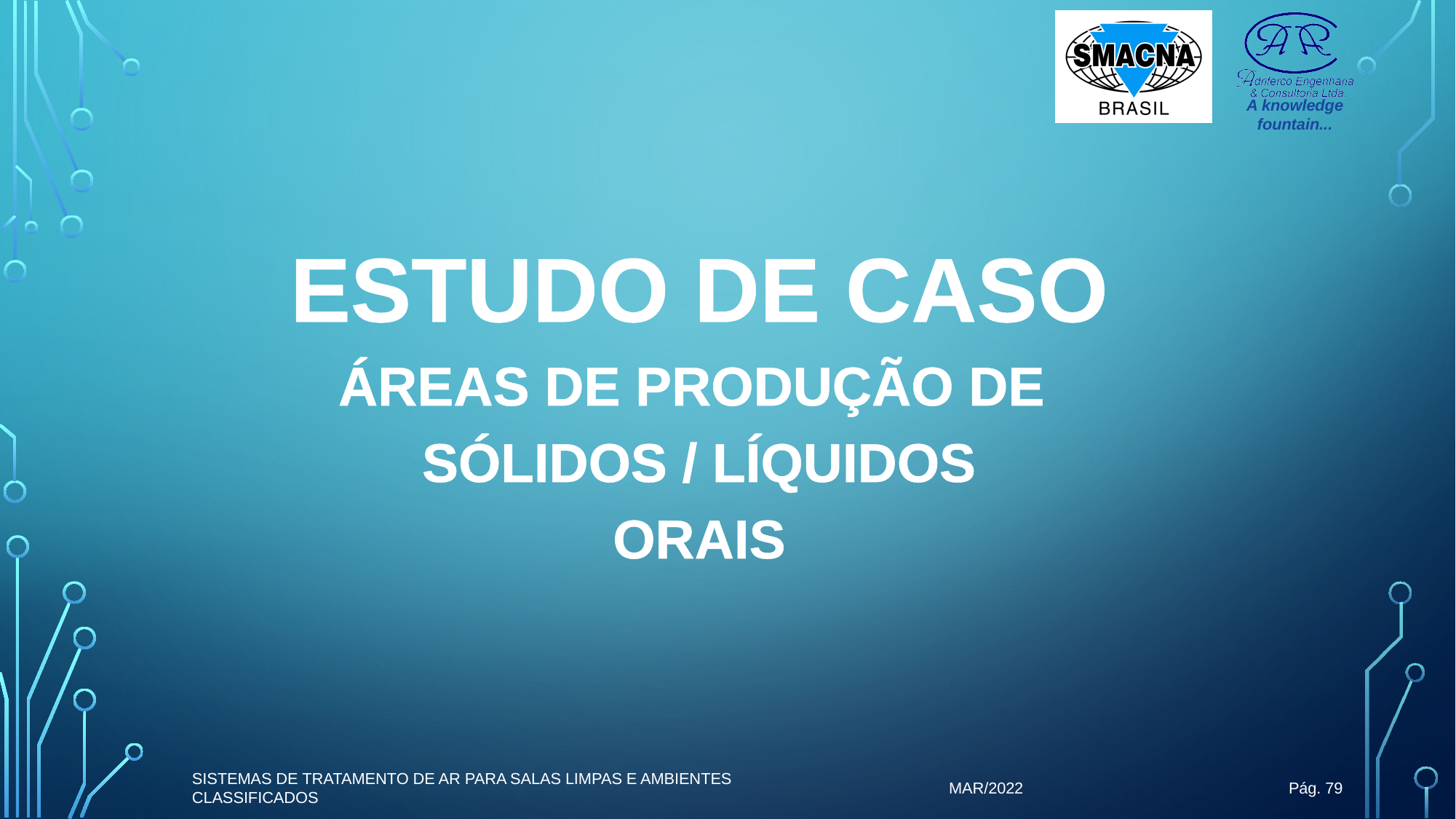

ESTUDO DE CASO
ÁREAS DE PRODUÇÃO DE
SÓLIDOS / LÍQUIDOS
ORAIS